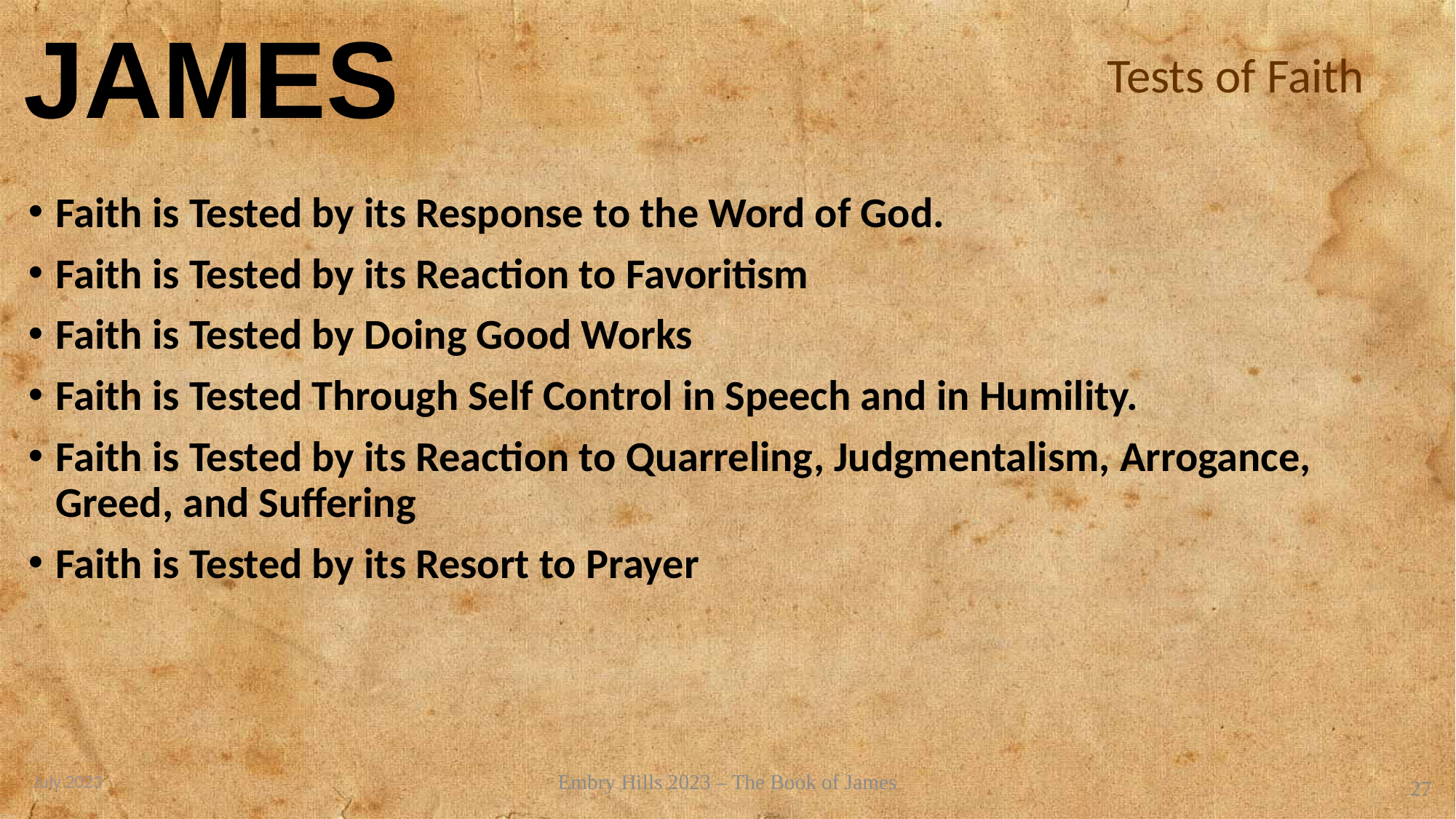

# Tests of Faith
Faith is Tested by its Response to the Word of God.
Faith is Tested by its Reaction to Favoritism
Faith is Tested by Doing Good Works
Faith is Tested Through Self Control in Speech and in Humility.
Faith is Tested by its Reaction to Quarreling, Judgmentalism, Arrogance, Greed, and Suffering
Faith is Tested by its Resort to Prayer
July 2023
Embry Hills 2023 – The Book of James
27